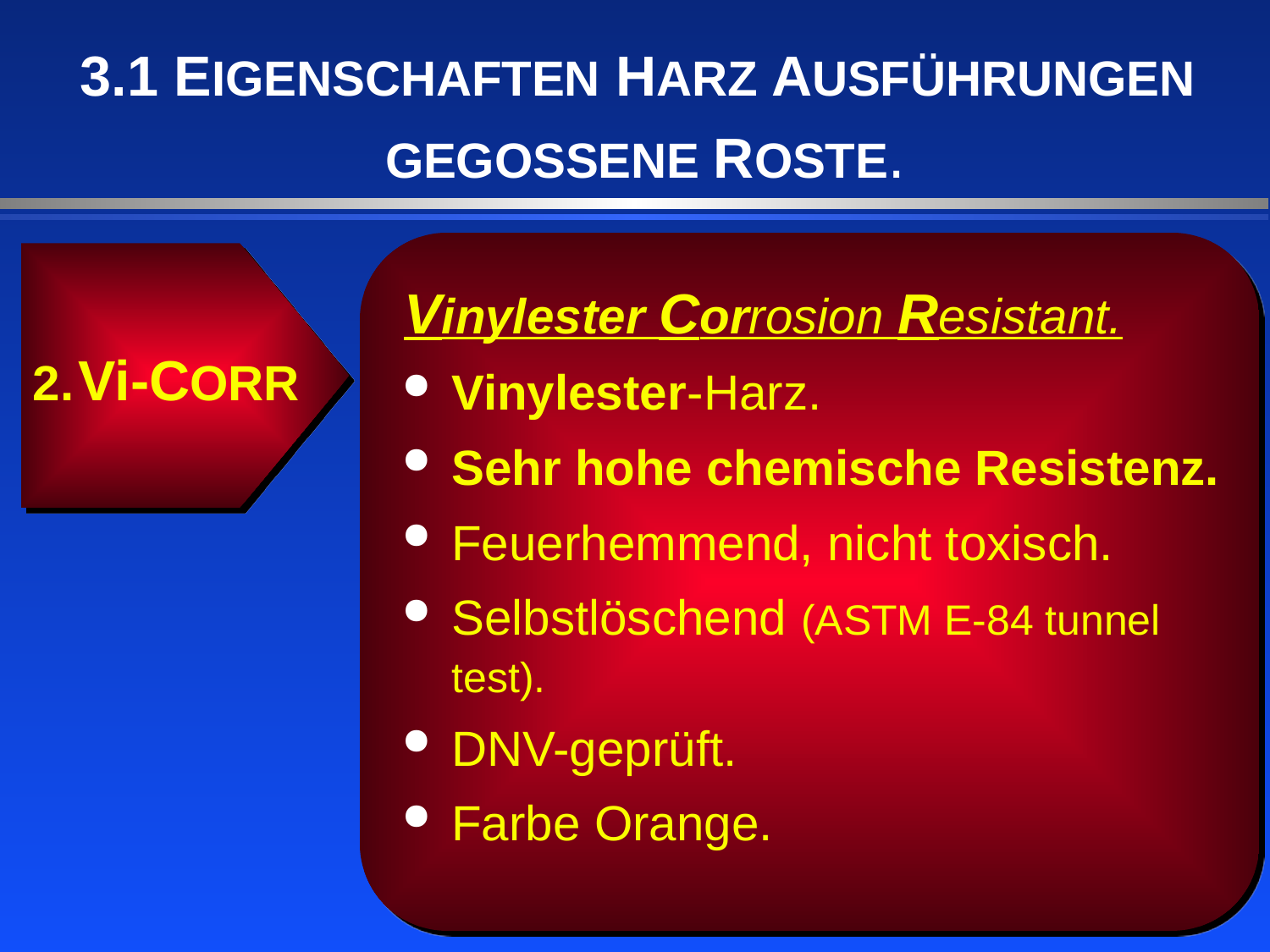

3.1 EIGENSCHAFTEN HARZ AUSFÜHRUNGEN
GEGOSSENE ROSTE.

Vinylester Corrosion Resistant.
Vinylester-Harz.
Sehr hohe chemische Resistenz.
Feuerhemmend, nicht toxisch.
Selbstlöschend (ASTM E-84 tunnel test).
DNV-geprüft.
Farbe Orange.
2. Vi-CORR